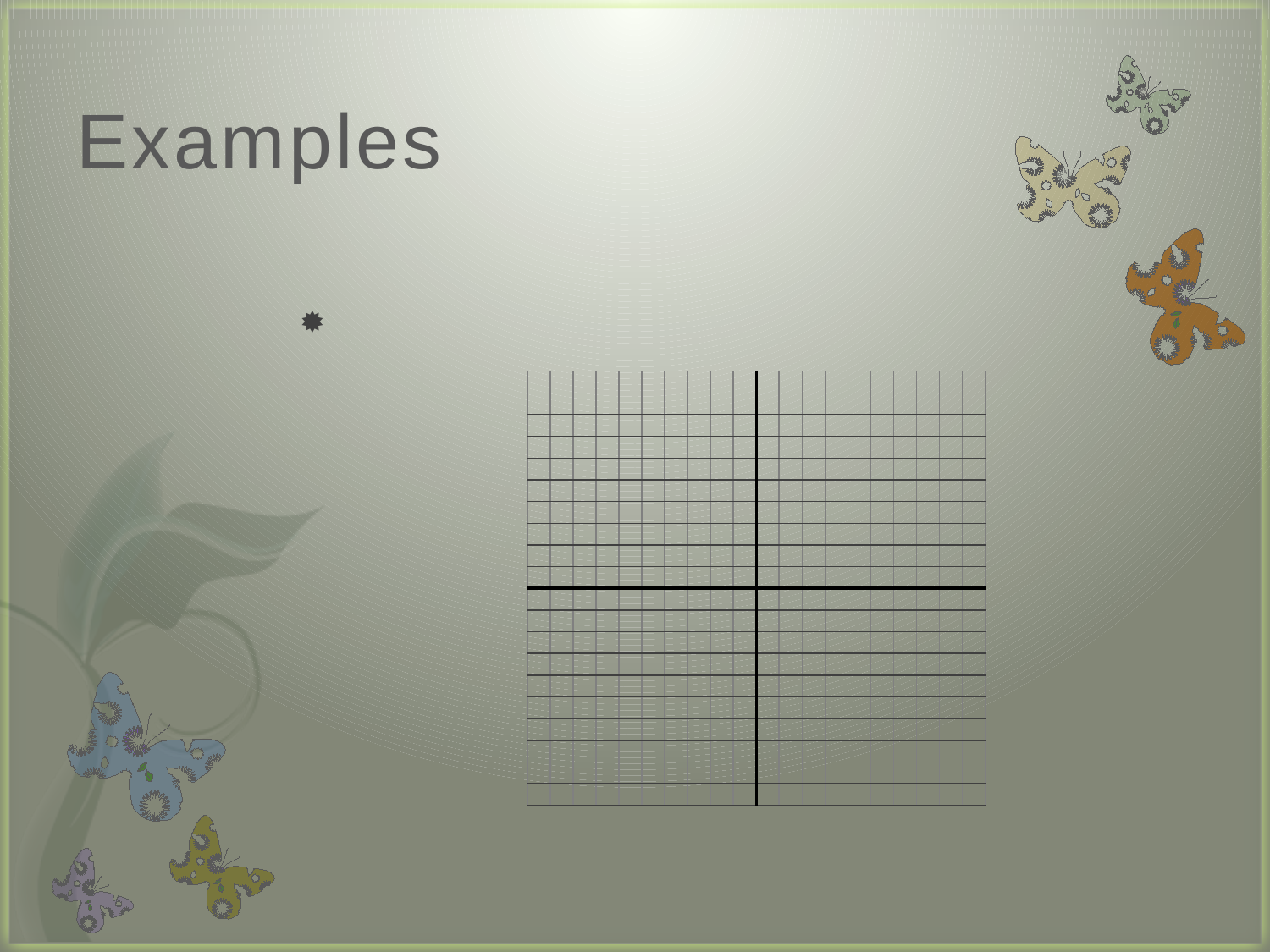

# Examples

### Chart

| Category | Y-Values | y2values |
|---|---|---|